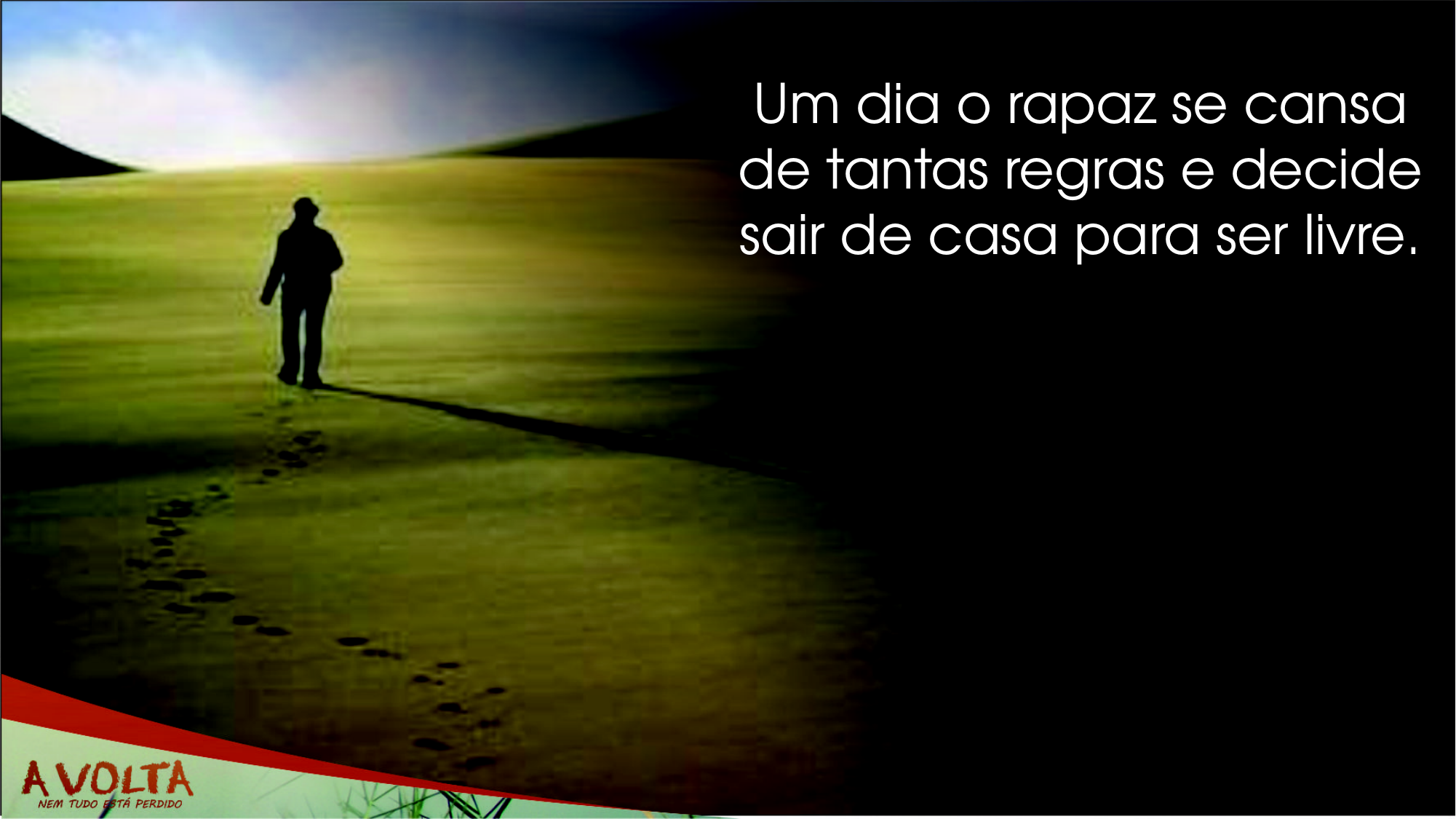

Um dia o rapaz se cansa de tantas regras e decide sair de casa para ser livre.